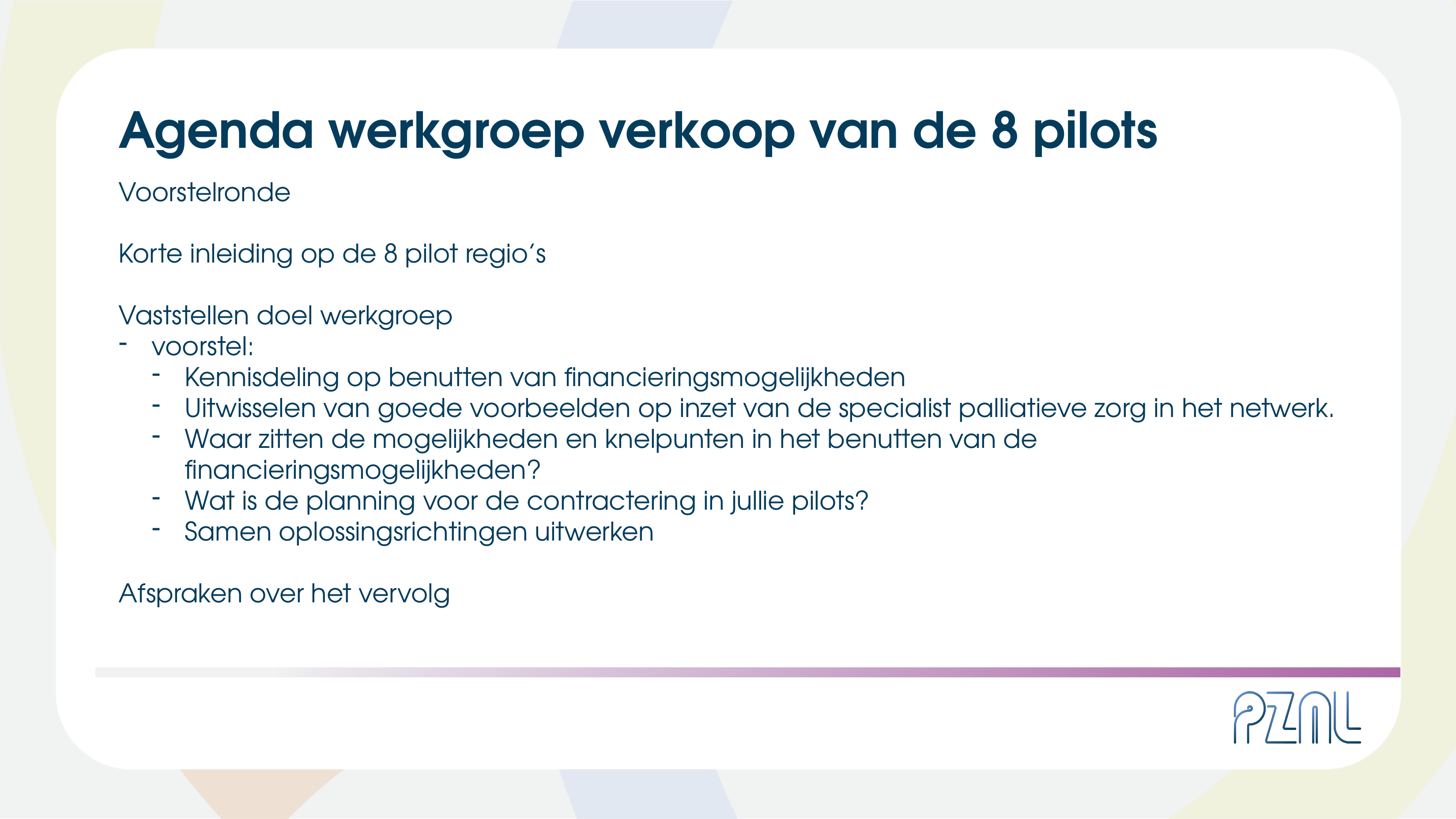

Agenda werkgroep verkoop van de 8 pilots
Voorstelronde

Korte inleiding op de 8 pilot regio’s

Vaststellen doel werkgroep
voorstel:
Kennisdeling op benutten van financieringsmogelijkheden
Uitwisselen van goede voorbeelden op inzet van de specialist palliatieve zorg in het netwerk.
Waar zitten de mogelijkheden en knelpunten in het benutten van de financieringsmogelijkheden?
Wat is de planning voor de contractering in jullie pilots?
Samen oplossingsrichtingen uitwerken

Afspraken over het vervolg